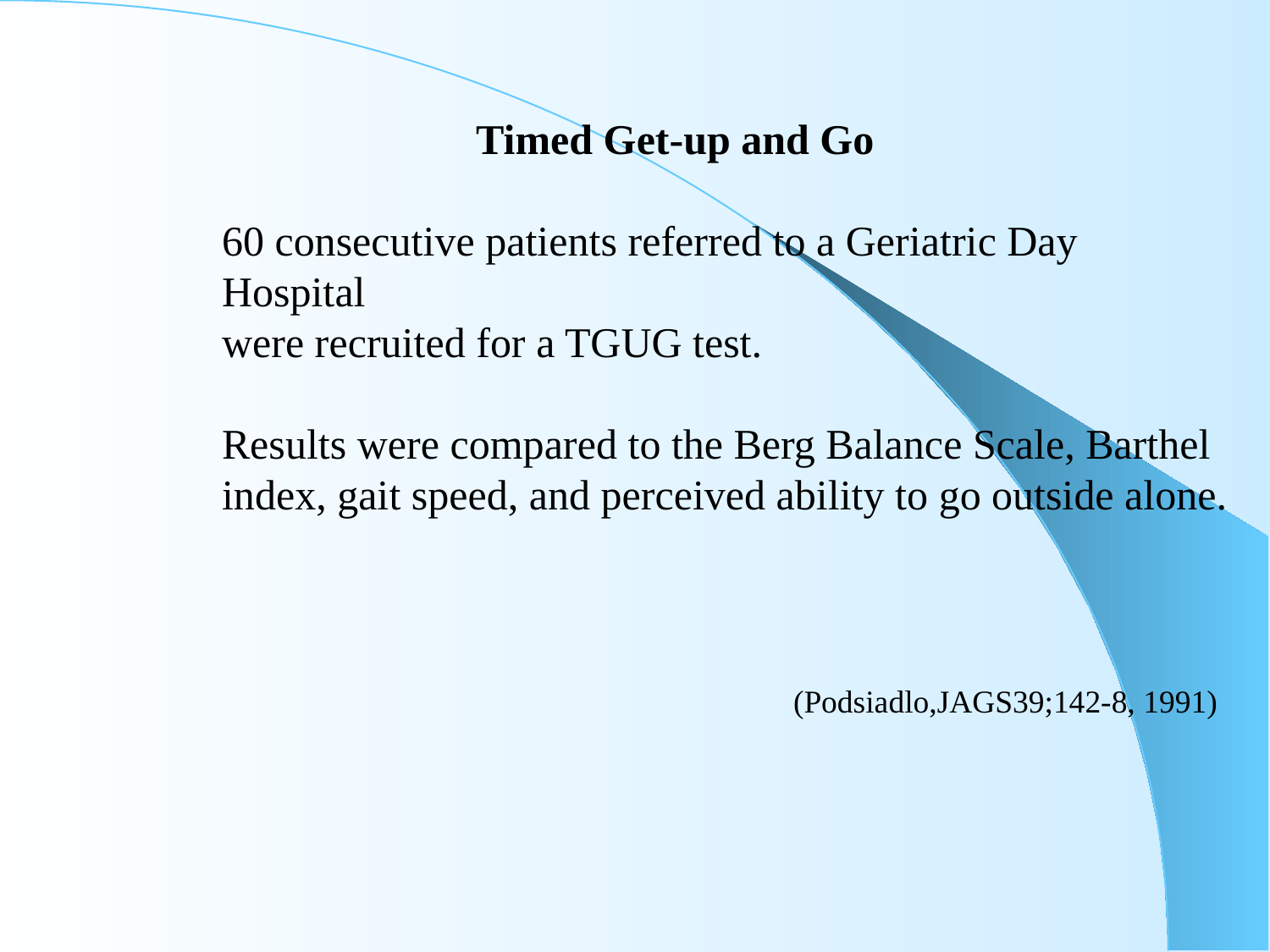

Timed Get-up and Go

60 consecutive patients referred to a Geriatric Day Hospital
were recruited for a TGUG test.

Results were compared to the Berg Balance Scale, Barthel
index, gait speed, and perceived ability to go outside alone.

				      (Podsiadlo,JAGS39;142-8, 1991)